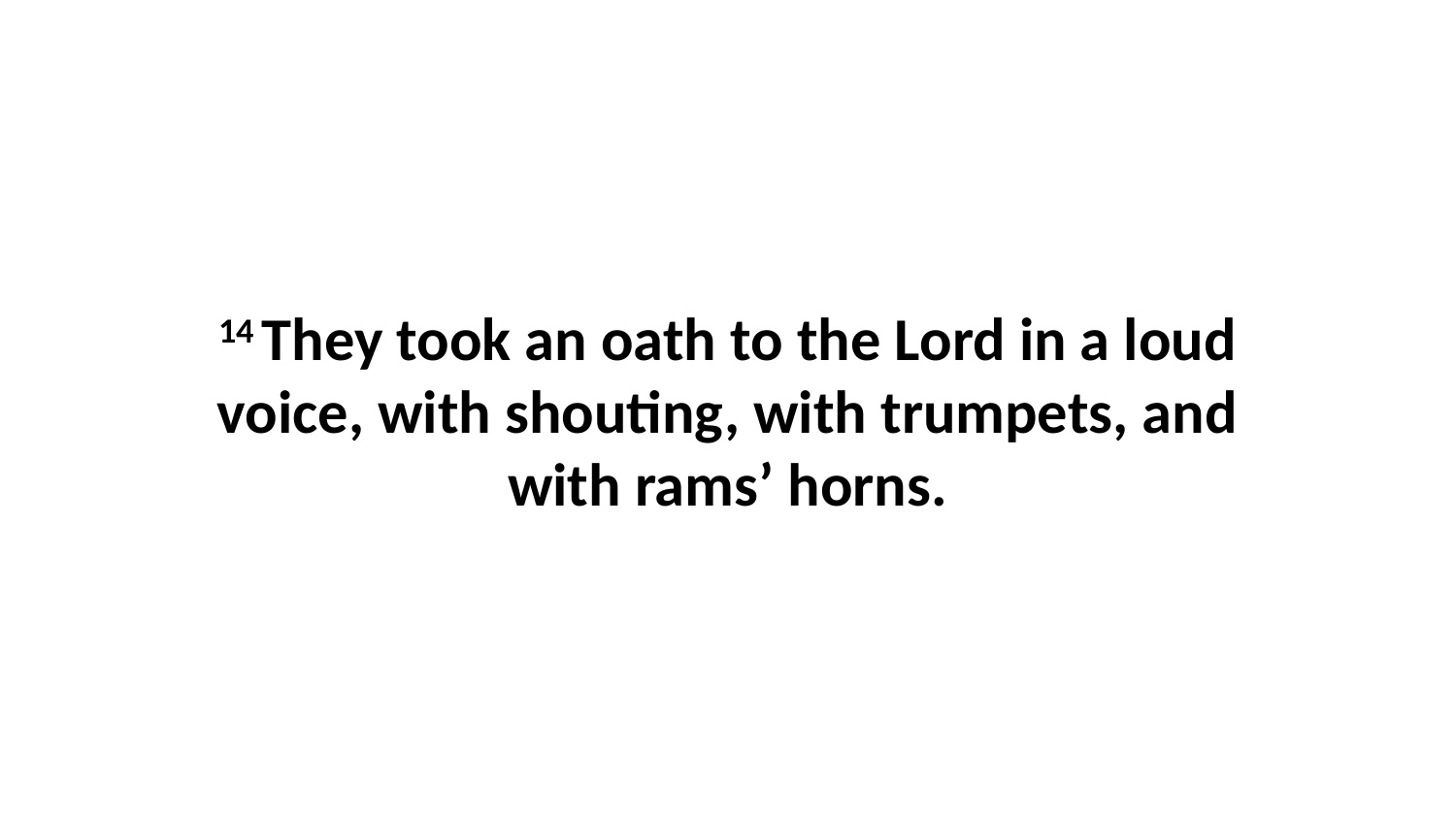

14 They took an oath to the Lord in a loud voice, with shouting, with trumpets, and with rams’ horns.